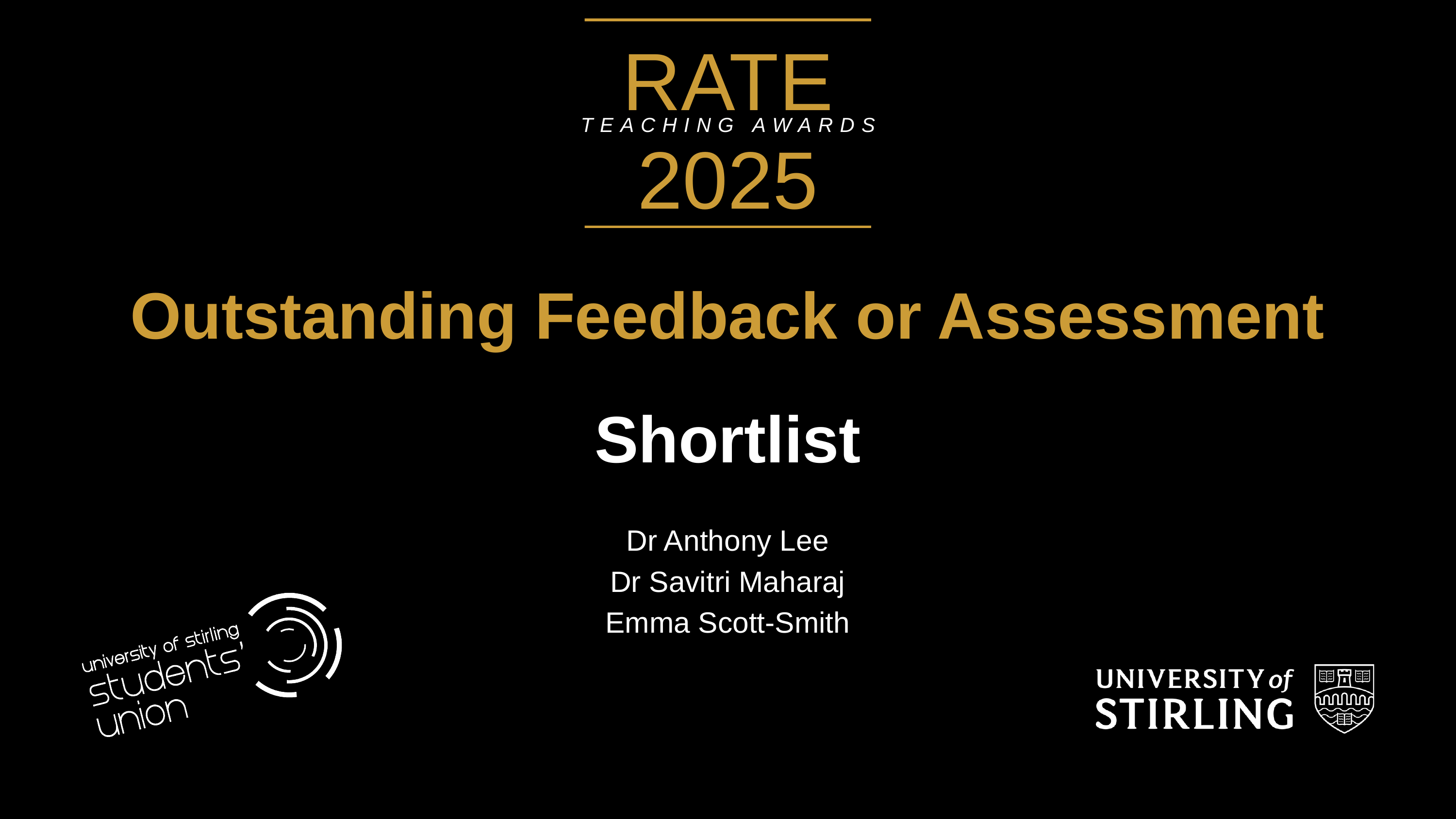

RATE 2025
TEACHING AWARDS

Outstanding Feedback or Assessment
Shortlist
Dr Anthony Lee
Dr Savitri Maharaj
Emma Scott-Smith